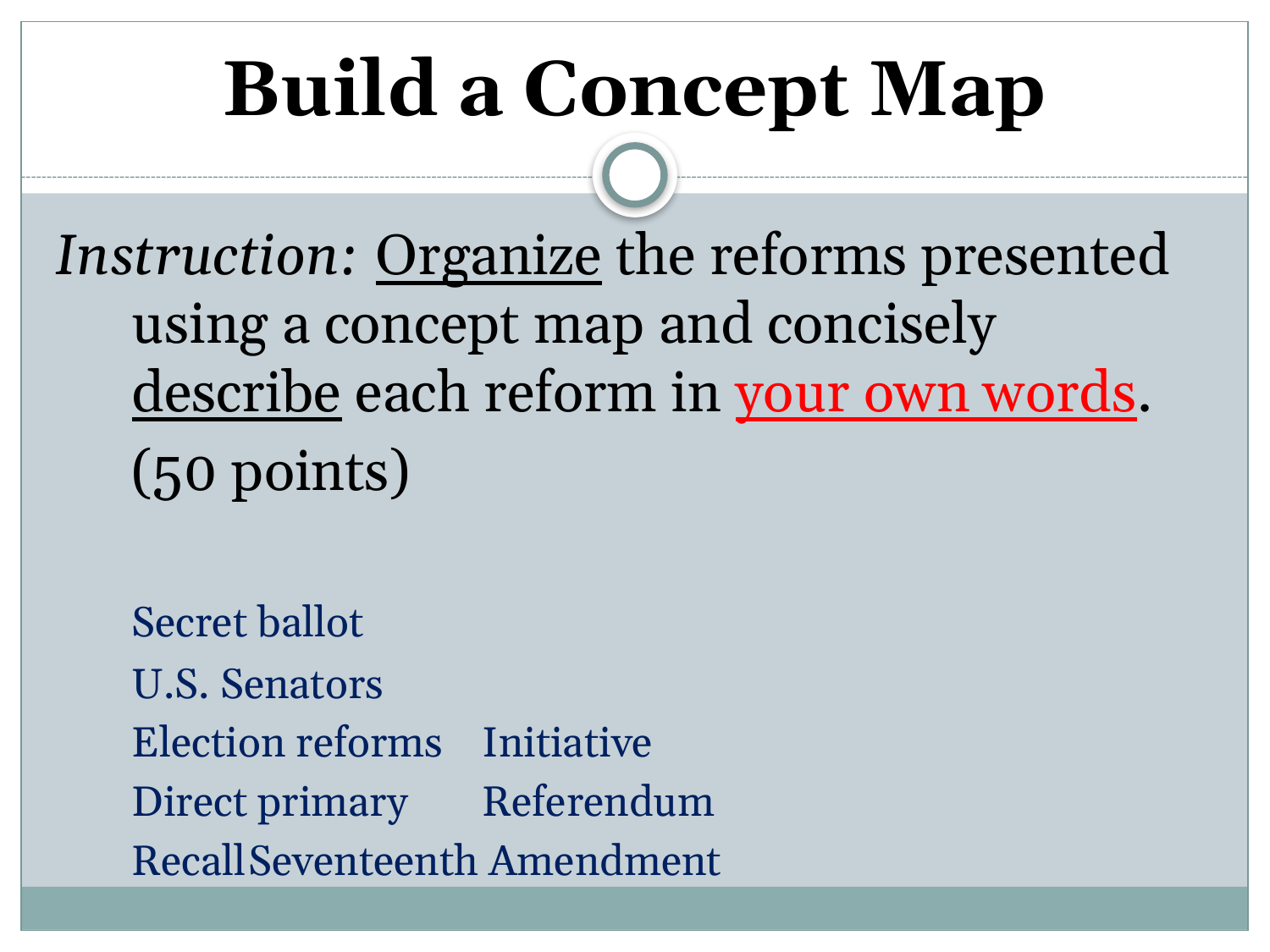

# Build a Concept Map
Instruction: Organize the reforms presented using a concept map and concisely describe each reform in your own words.
								(50 points)

						Secret ballot
					U.S. Senators
			Election reforms 				Initiative
						Direct primary					Referendum
		Recall				Seventeenth Amendment